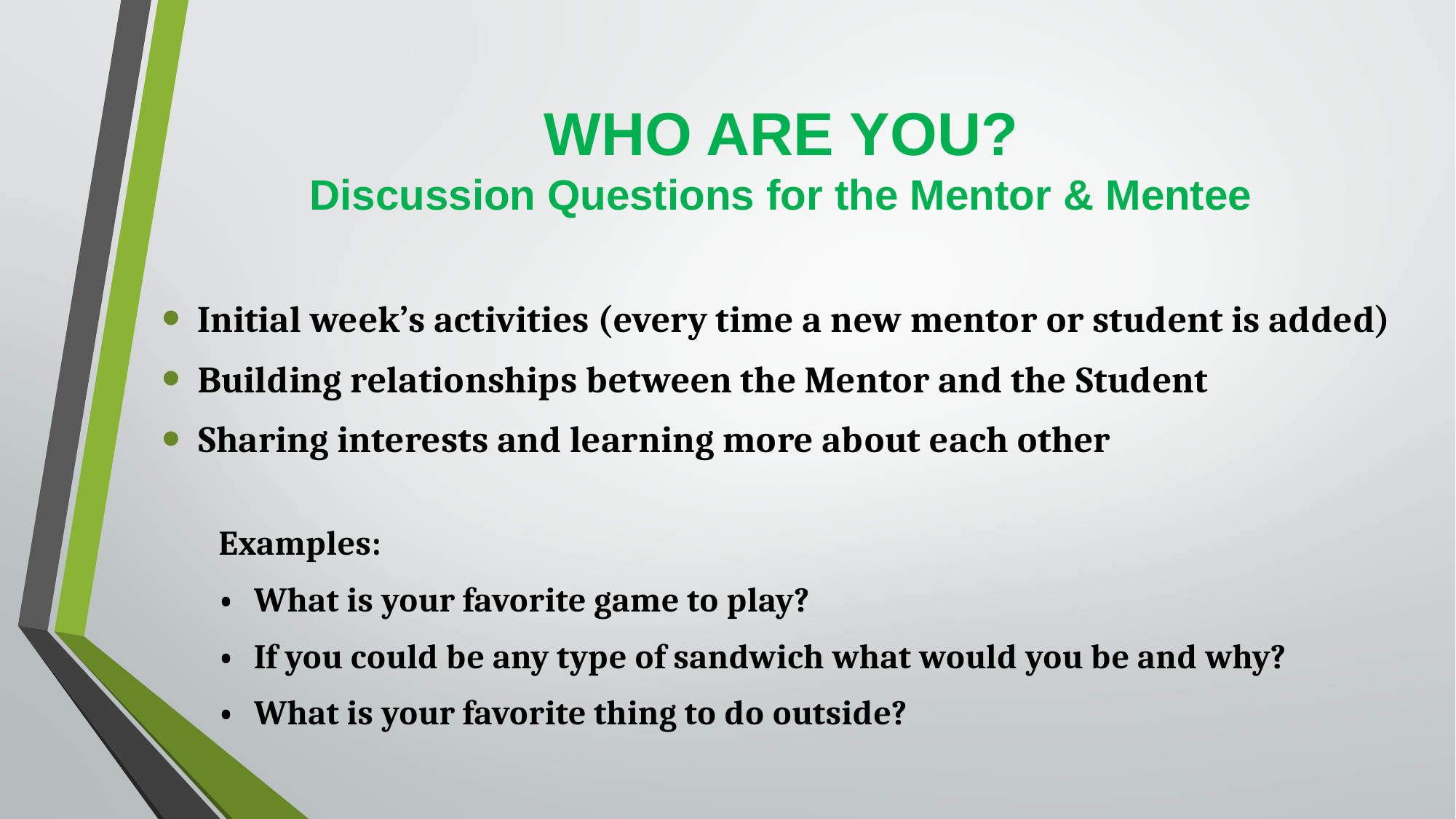

# WHO ARE YOU? Discussion Questions for the Mentor & Mentee
Initial week’s activities (every time a new mentor or student is added)
Building relationships between the Mentor and the Student
Sharing interests and learning more about each other

Examples:
•	What is your favorite game to play?
•	If you could be any type of sandwich what would you be and why?
•	What is your favorite thing to do outside?